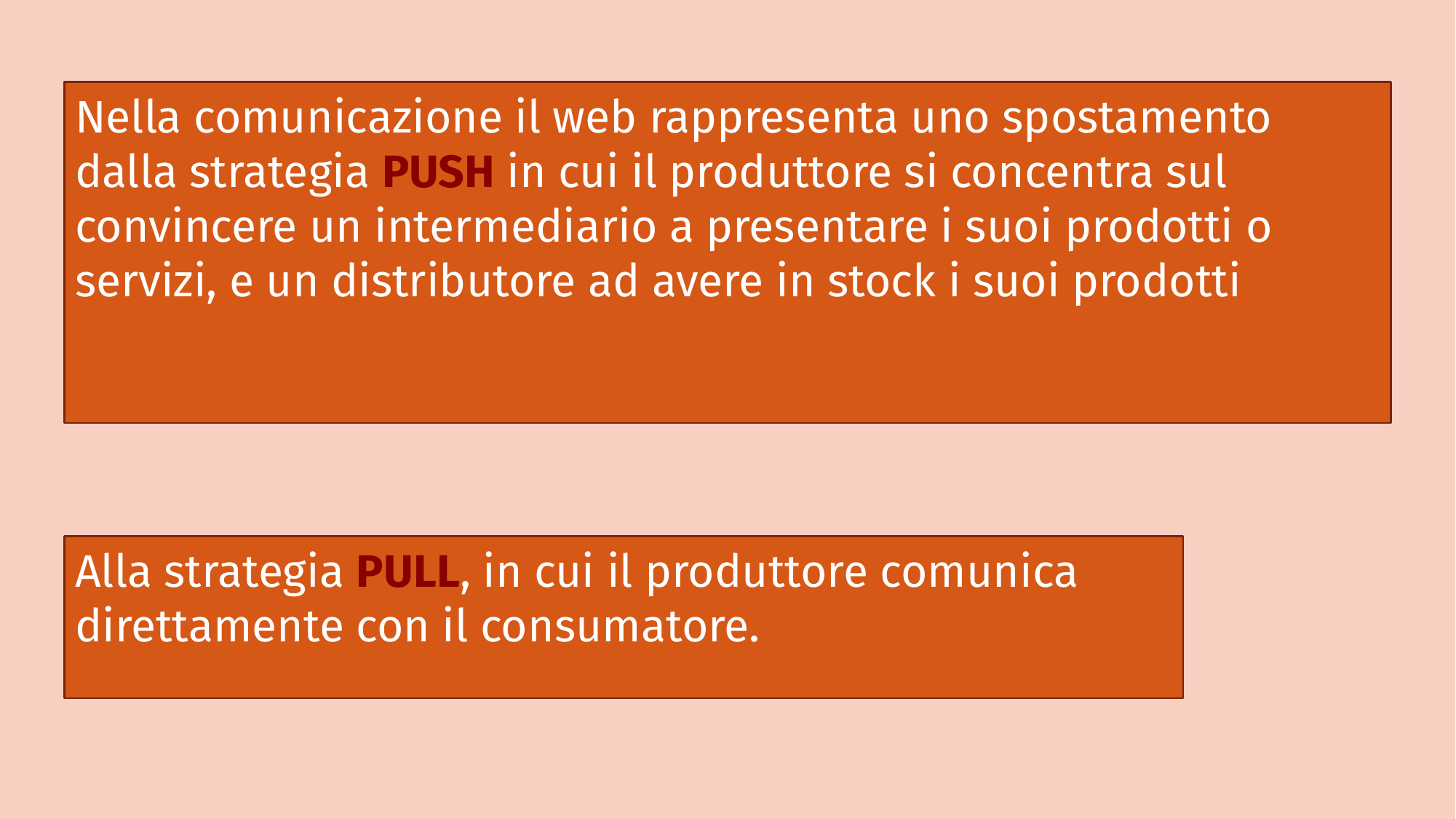

Nella comunicazione il web rappresenta uno spostamento dalla strategia PUSH in cui il produttore si concentra sul convincere un intermediario a presentare i suoi prodotti o servizi, e un distributore ad avere in stock i suoi prodotti

Alla strategia PULL, in cui il produttore comunica direttamente con il consumatore.